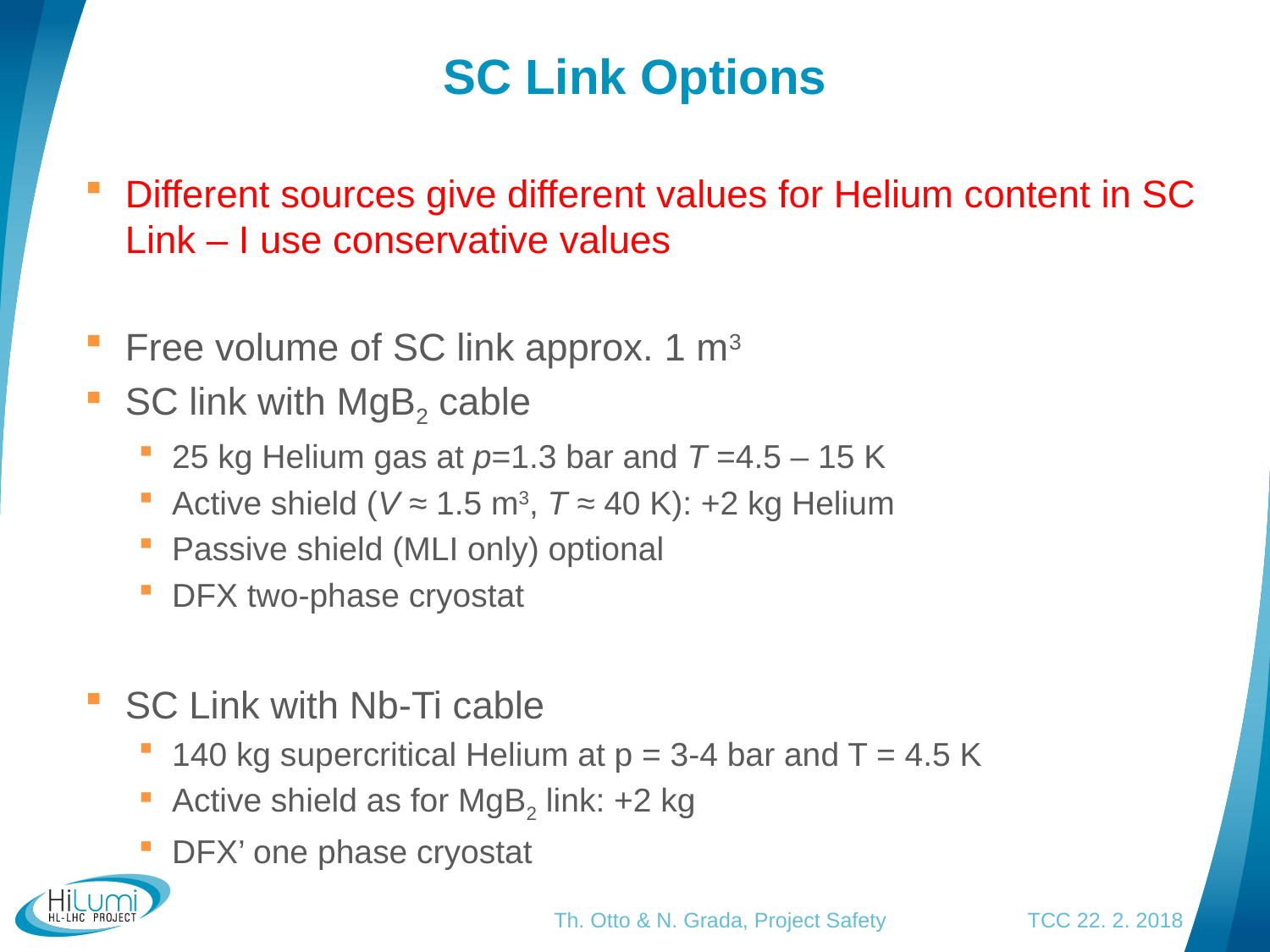

# SC Link Options
Different sources give different values for Helium content in SC Link – I use conservative values

Free volume of SC link approx. 1 m3
SC link with MgB2 cable
25 kg Helium gas at p=1.3 bar and T =4.5 – 15 K
Active shield (V ≈ 1.5 m3, T ≈ 40 K): +2 kg Helium
Passive shield (MLI only) optional
DFX two-phase cryostat

SC Link with Nb-Ti cable
140 kg supercritical Helium at p = 3-4 bar and T = 4.5 K
Active shield as for MgB2 link: +2 kg
DFX’ one phase cryostat
Th. Otto & N. Grada, Project Safety                        TCC 22. 2. 2018